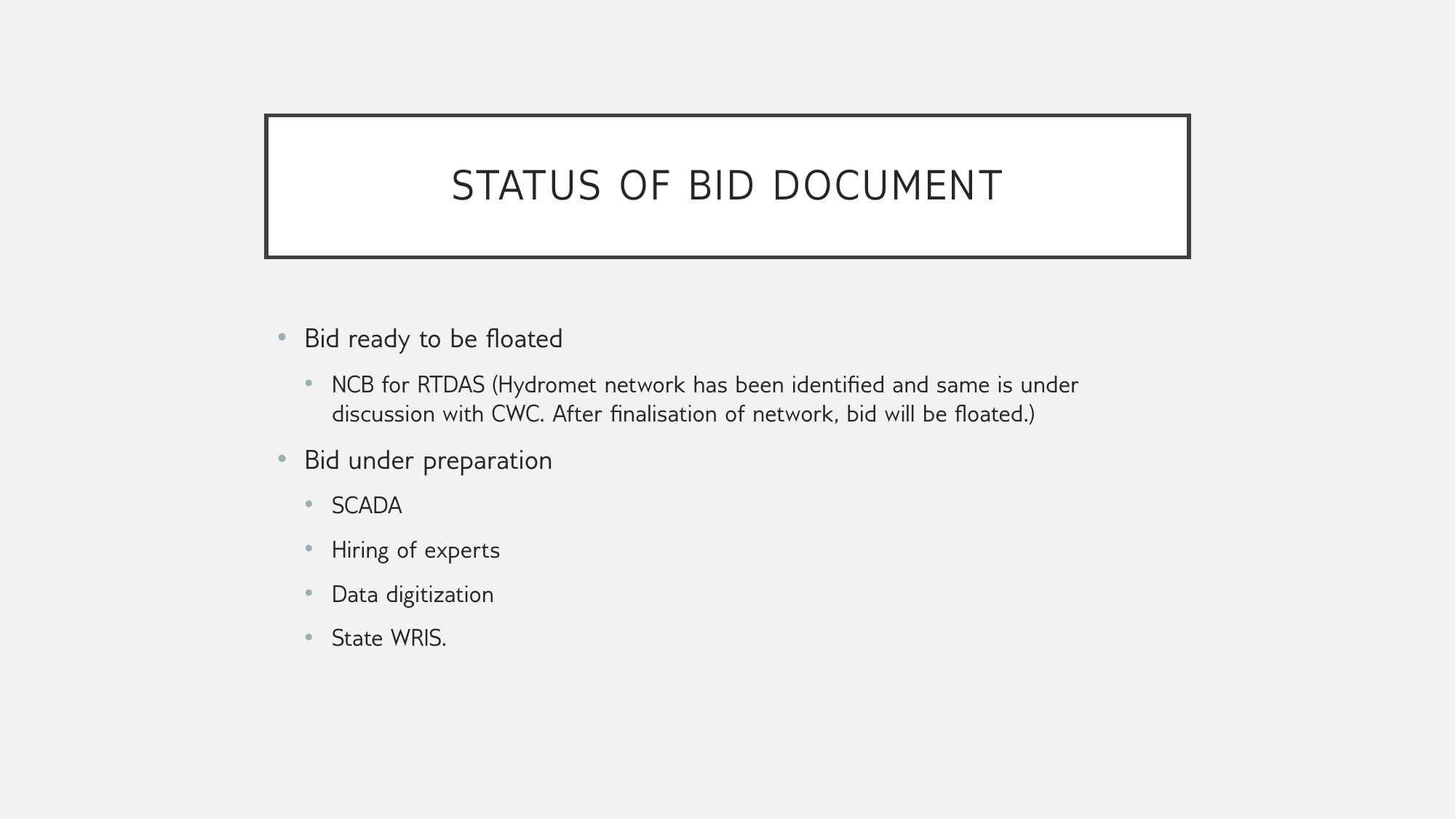

# Status of Bid document
Bid ready to be floated
NCB for RTDAS (Hydromet network has been identified and same is under discussion with CWC. After finalisation of network, bid will be floated.)
Bid under preparation
SCADA
Hiring of experts
Data digitization
State WRIS.